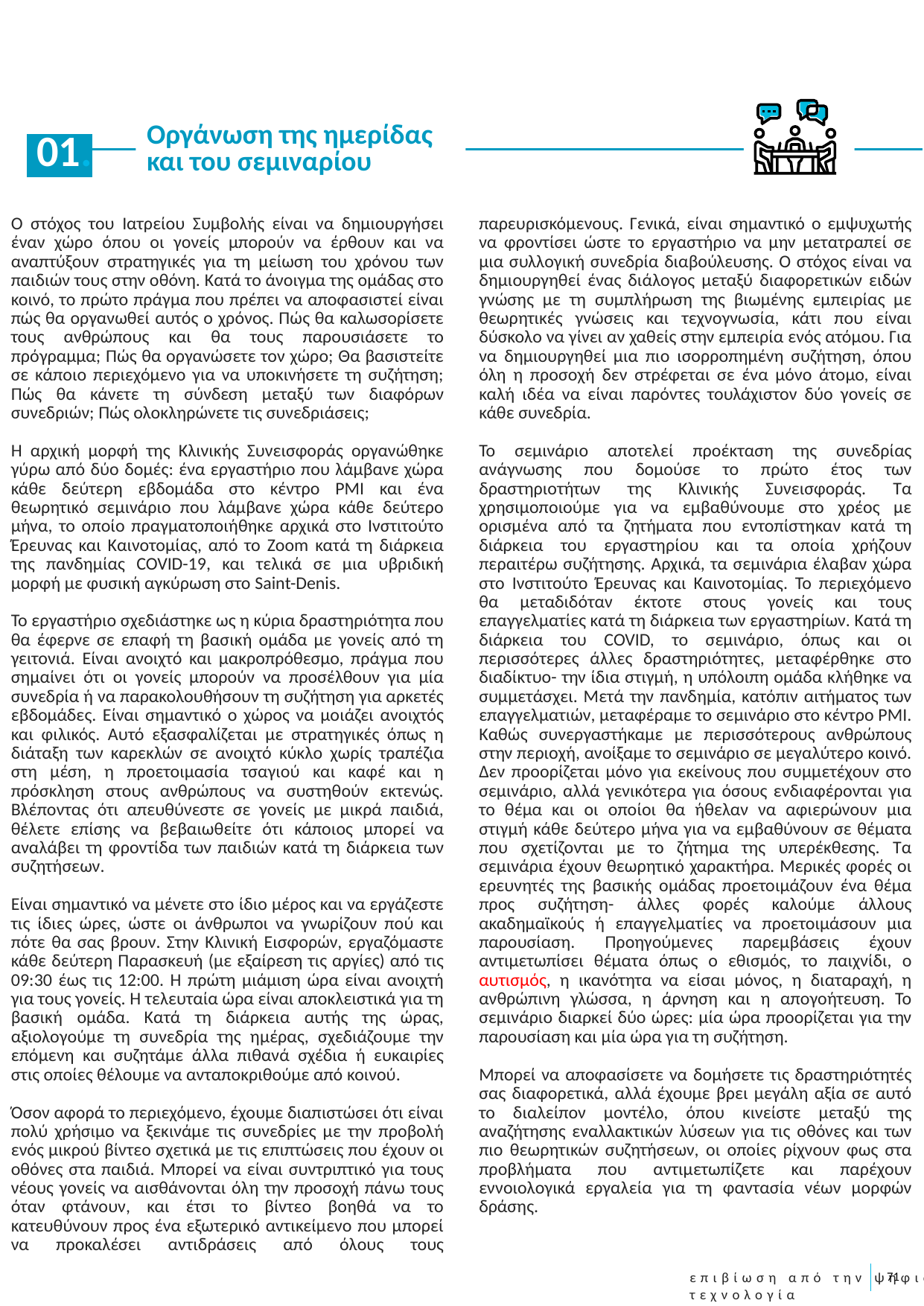

01.
Οργάνωση της ημερίδας και του σεμιναρίου

Ο στόχος του Ιατρείου Συμβολής είναι να δημιουργήσει έναν χώρο όπου οι γονείς μπορούν να έρθουν και να αναπτύξουν στρατηγικές για τη μείωση του χρόνου των παιδιών τους στην οθόνη. Κατά το άνοιγμα της ομάδας στο κοινό, το πρώτο πράγμα που πρέπει να αποφασιστεί είναι πώς θα οργανωθεί αυτός ο χρόνος. Πώς θα καλωσορίσετε τους ανθρώπους και θα τους παρουσιάσετε το πρόγραμμα; Πώς θα οργανώσετε τον χώρο; Θα βασιστείτε σε κάποιο περιεχόμενο για να υποκινήσετε τη συζήτηση; Πώς θα κάνετε τη σύνδεση μεταξύ των διαφόρων συνεδριών; Πώς ολοκληρώνετε τις συνεδριάσεις;

Η αρχική μορφή της Κλινικής Συνεισφοράς οργανώθηκε γύρω από δύο δομές: ένα εργαστήριο που λάμβανε χώρα κάθε δεύτερη εβδομάδα στο κέντρο PMI και ένα θεωρητικό σεμινάριο που λάμβανε χώρα κάθε δεύτερο μήνα, το οποίο πραγματοποιήθηκε αρχικά στο Ινστιτούτο Έρευνας και Καινοτομίας, από το Zoom κατά τη διάρκεια της πανδημίας COVID-19, και τελικά σε μια υβριδική μορφή με φυσική αγκύρωση στο Saint-Denis.

Το εργαστήριο σχεδιάστηκε ως η κύρια δραστηριότητα που θα έφερνε σε επαφή τη βασική ομάδα με γονείς από τη γειτονιά. Είναι ανοιχτό και μακροπρόθεσμο, πράγμα που σημαίνει ότι οι γονείς μπορούν να προσέλθουν για μία συνεδρία ή να παρακολουθήσουν τη συζήτηση για αρκετές εβδομάδες. Είναι σημαντικό ο χώρος να μοιάζει ανοιχτός και φιλικός. Αυτό εξασφαλίζεται με στρατηγικές όπως η διάταξη των καρεκλών σε ανοιχτό κύκλο χωρίς τραπέζια στη μέση, η προετοιμασία τσαγιού και καφέ και η πρόσκληση στους ανθρώπους να συστηθούν εκτενώς. Βλέποντας ότι απευθύνεστε σε γονείς με μικρά παιδιά, θέλετε επίσης να βεβαιωθείτε ότι κάποιος μπορεί να αναλάβει τη φροντίδα των παιδιών κατά τη διάρκεια των συζητήσεων.

Είναι σημαντικό να μένετε στο ίδιο μέρος και να εργάζεστε τις ίδιες ώρες, ώστε οι άνθρωποι να γνωρίζουν πού και πότε θα σας βρουν. Στην Κλινική Εισφορών, εργαζόμαστε κάθε δεύτερη Παρασκευή (με εξαίρεση τις αργίες) από τις 09:30 έως τις 12:00. Η πρώτη μιάμιση ώρα είναι ανοιχτή για τους γονείς. Η τελευταία ώρα είναι αποκλειστικά για τη βασική ομάδα. Κατά τη διάρκεια αυτής της ώρας, αξιολογούμε τη συνεδρία της ημέρας, σχεδιάζουμε την επόμενη και συζητάμε άλλα πιθανά σχέδια ή ευκαιρίες στις οποίες θέλουμε να ανταποκριθούμε από κοινού.

Όσον αφορά το περιεχόμενο, έχουμε διαπιστώσει ότι είναι πολύ χρήσιμο να ξεκινάμε τις συνεδρίες με την προβολή ενός μικρού βίντεο σχετικά με τις επιπτώσεις που έχουν οι οθόνες στα παιδιά. Μπορεί να είναι συντριπτικό για τους νέους γονείς να αισθάνονται όλη την προσοχή πάνω τους όταν φτάνουν, και έτσι το βίντεο βοηθά να το κατευθύνουν προς ένα εξωτερικό αντικείμενο που μπορεί να προκαλέσει αντιδράσεις από όλους τους παρευρισκόμενους. Γενικά, είναι σημαντικό ο εμψυχωτής να φροντίσει ώστε το εργαστήριο να μην μετατραπεί σε μια συλλογική συνεδρία διαβούλευσης. Ο στόχος είναι να δημιουργηθεί ένας διάλογος μεταξύ διαφορετικών ειδών γνώσης με τη συμπλήρωση της βιωμένης εμπειρίας με θεωρητικές γνώσεις και τεχνογνωσία, κάτι που είναι δύσκολο να γίνει αν χαθείς στην εμπειρία ενός ατόμου. Για να δημιουργηθεί μια πιο ισορροπημένη συζήτηση, όπου όλη η προσοχή δεν στρέφεται σε ένα μόνο άτομο, είναι καλή ιδέα να είναι παρόντες τουλάχιστον δύο γονείς σε κάθε συνεδρία.

Το σεμινάριο αποτελεί προέκταση της συνεδρίας ανάγνωσης που δομούσε το πρώτο έτος των δραστηριοτήτων της Κλινικής Συνεισφοράς. Τα χρησιμοποιούμε για να εμβαθύνουμε στο χρέος με ορισμένα από τα ζητήματα που εντοπίστηκαν κατά τη διάρκεια του εργαστηρίου και τα οποία χρήζουν περαιτέρω συζήτησης. Αρχικά, τα σεμινάρια έλαβαν χώρα στο Ινστιτούτο Έρευνας και Καινοτομίας. Το περιεχόμενο θα μεταδιδόταν έκτοτε στους γονείς και τους επαγγελματίες κατά τη διάρκεια των εργαστηρίων. Κατά τη διάρκεια του COVID, το σεμινάριο, όπως και οι περισσότερες άλλες δραστηριότητες, μεταφέρθηκε στο διαδίκτυο- την ίδια στιγμή, η υπόλοιπη ομάδα κλήθηκε να συμμετάσχει. Μετά την πανδημία, κατόπιν αιτήματος των επαγγελματιών, μεταφέραμε το σεμινάριο στο κέντρο PMI. Καθώς συνεργαστήκαμε με περισσότερους ανθρώπους στην περιοχή, ανοίξαμε το σεμινάριο σε μεγαλύτερο κοινό. Δεν προορίζεται μόνο για εκείνους που συμμετέχουν στο σεμινάριο, αλλά γενικότερα για όσους ενδιαφέρονται για το θέμα και οι οποίοι θα ήθελαν να αφιερώνουν μια στιγμή κάθε δεύτερο μήνα για να εμβαθύνουν σε θέματα που σχετίζονται με το ζήτημα της υπερέκθεσης. Τα σεμινάρια έχουν θεωρητικό χαρακτήρα. Μερικές φορές οι ερευνητές της βασικής ομάδας προετοιμάζουν ένα θέμα προς συζήτηση- άλλες φορές καλούμε άλλους ακαδημαϊκούς ή επαγγελματίες να προετοιμάσουν μια παρουσίαση. Προηγούμενες παρεμβάσεις έχουν αντιμετωπίσει θέματα όπως ο εθισμός, το παιχνίδι, ο αυτισμός, η ικανότητα να είσαι μόνος, η διαταραχή, η ανθρώπινη γλώσσα, η άρνηση και η απογοήτευση. Το σεμινάριο διαρκεί δύο ώρες: μία ώρα προορίζεται για την παρουσίαση και μία ώρα για τη συζήτηση.

Μπορεί να αποφασίσετε να δομήσετε τις δραστηριότητές σας διαφορετικά, αλλά έχουμε βρει μεγάλη αξία σε αυτό το διαλείπον μοντέλο, όπου κινείστε μεταξύ της αναζήτησης εναλλακτικών λύσεων για τις οθόνες και των πιο θεωρητικών συζητήσεων, οι οποίες ρίχνουν φως στα προβλήματα που αντιμετωπίζετε και παρέχουν εννοιολογικά εργαλεία για τη φαντασία νέων μορφών δράσης.

71